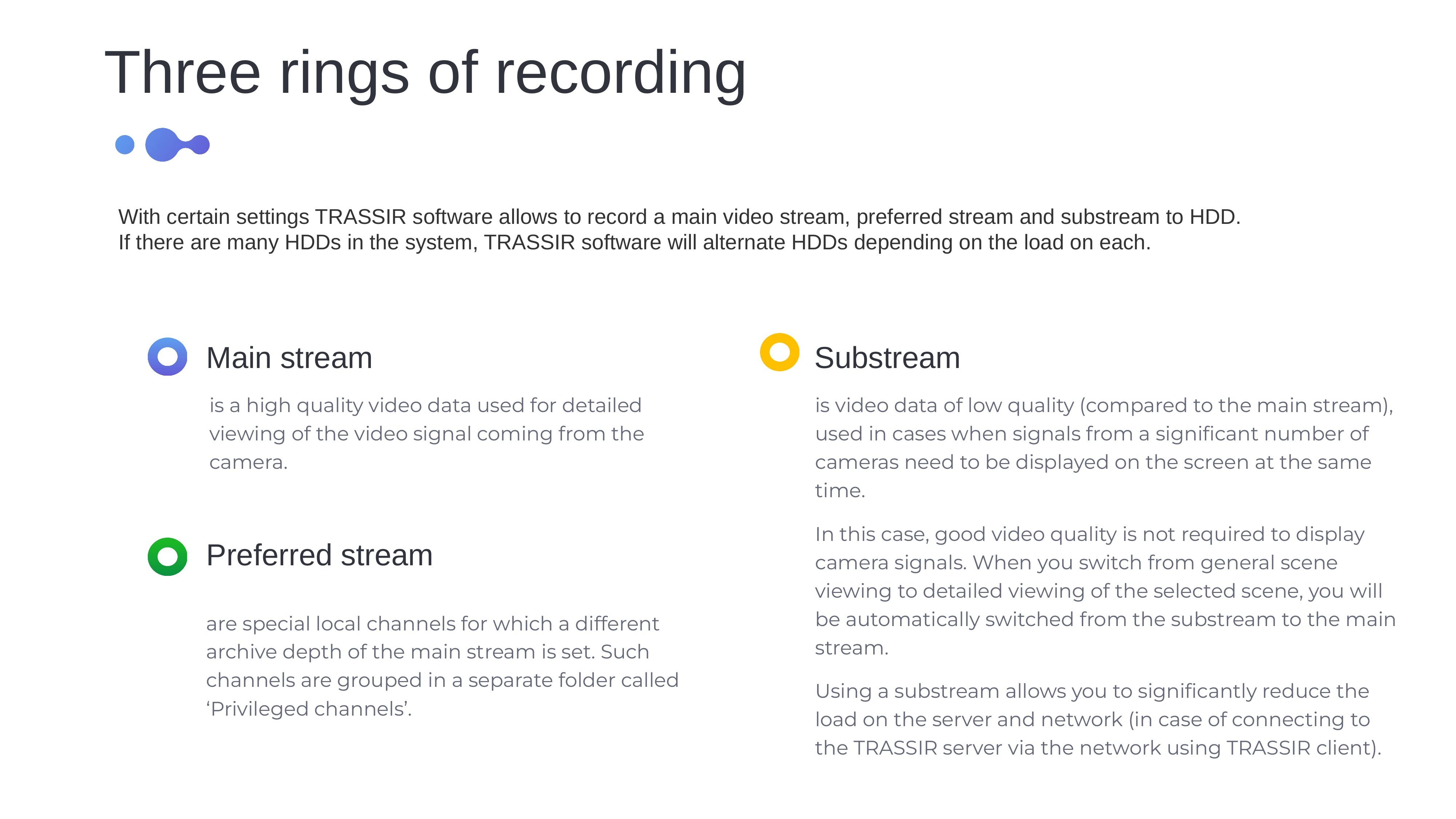

Three rings of recording

With certain settings TRASSIR software allows to record a main video stream, preferred stream and substream to HDD.
If there are many HDDs in the system, TRASSIR software will alternate HDDs depending on the load on each.

Main stream
Substream

is a high quality video data used for detailed viewing of the video signal coming from the camera.
is video data of low quality (compared to the main stream), used in cases when signals from a significant number of cameras need to be displayed on the screen at the same time.
In this case, good video quality is not required to display camera signals. When you switch from general scene viewing to detailed viewing of the selected scene, you will be automatically switched from the substream to the main stream.
Using a substream allows you to significantly reduce the load on the server and network (in case of connecting to the TRASSIR server via the network using TRASSIR client).
Preferred stream

are special local channels for which a different archive depth of the main stream is set. Such channels are grouped in a separate folder called ‘Privileged channels’.